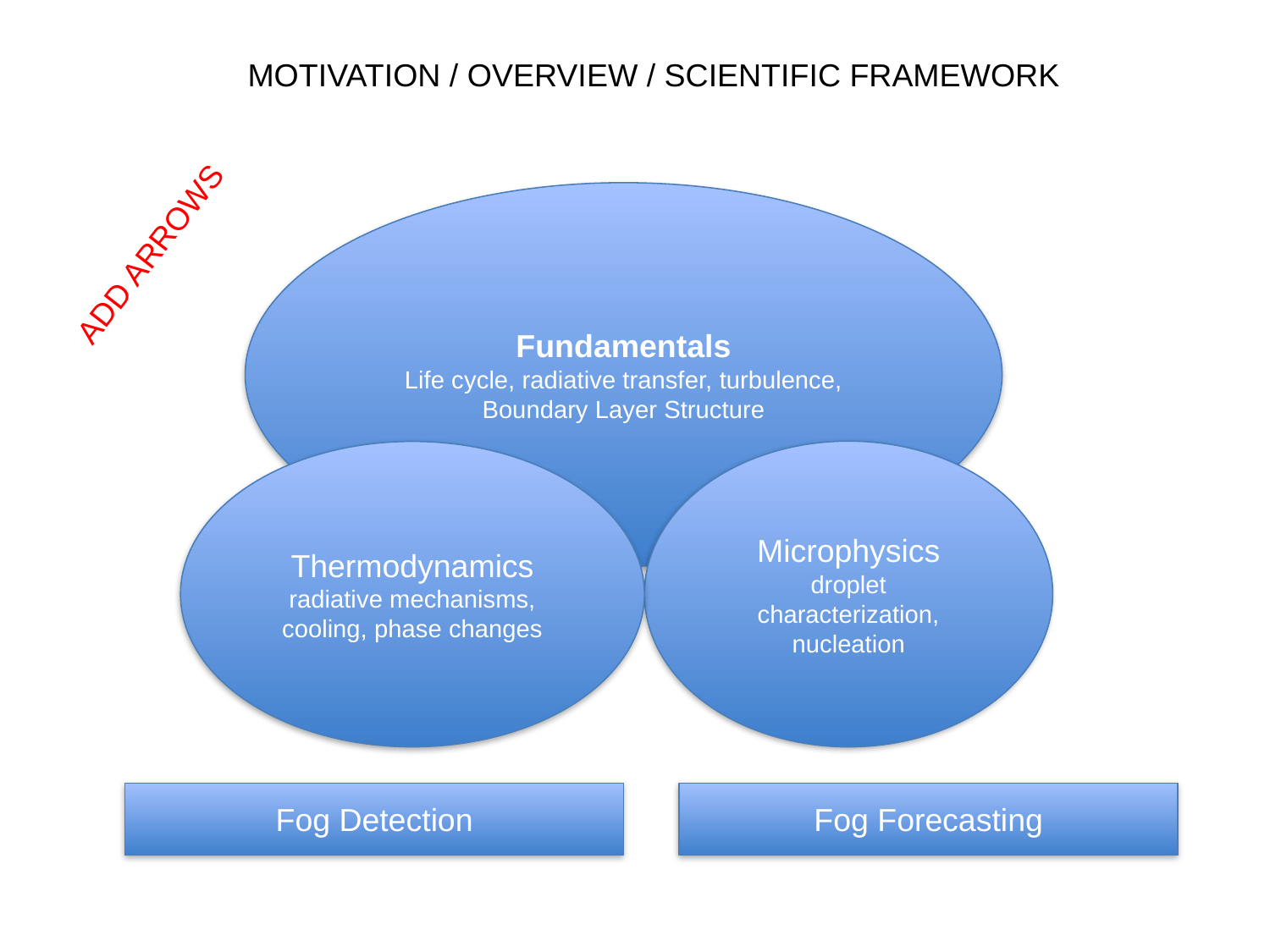

MOTIVATION / OVERVIEW / SCIENTIFIC FRAMEWORK
Fundamentals
Life cycle, radiative transfer, turbulence,
Boundary Layer Structure
ADD ARROWS
Microphysics
droplet characterization, nucleation
Thermodynamics
radiative mechanisms, cooling, phase changes
Fog Detection
Fog Forecasting